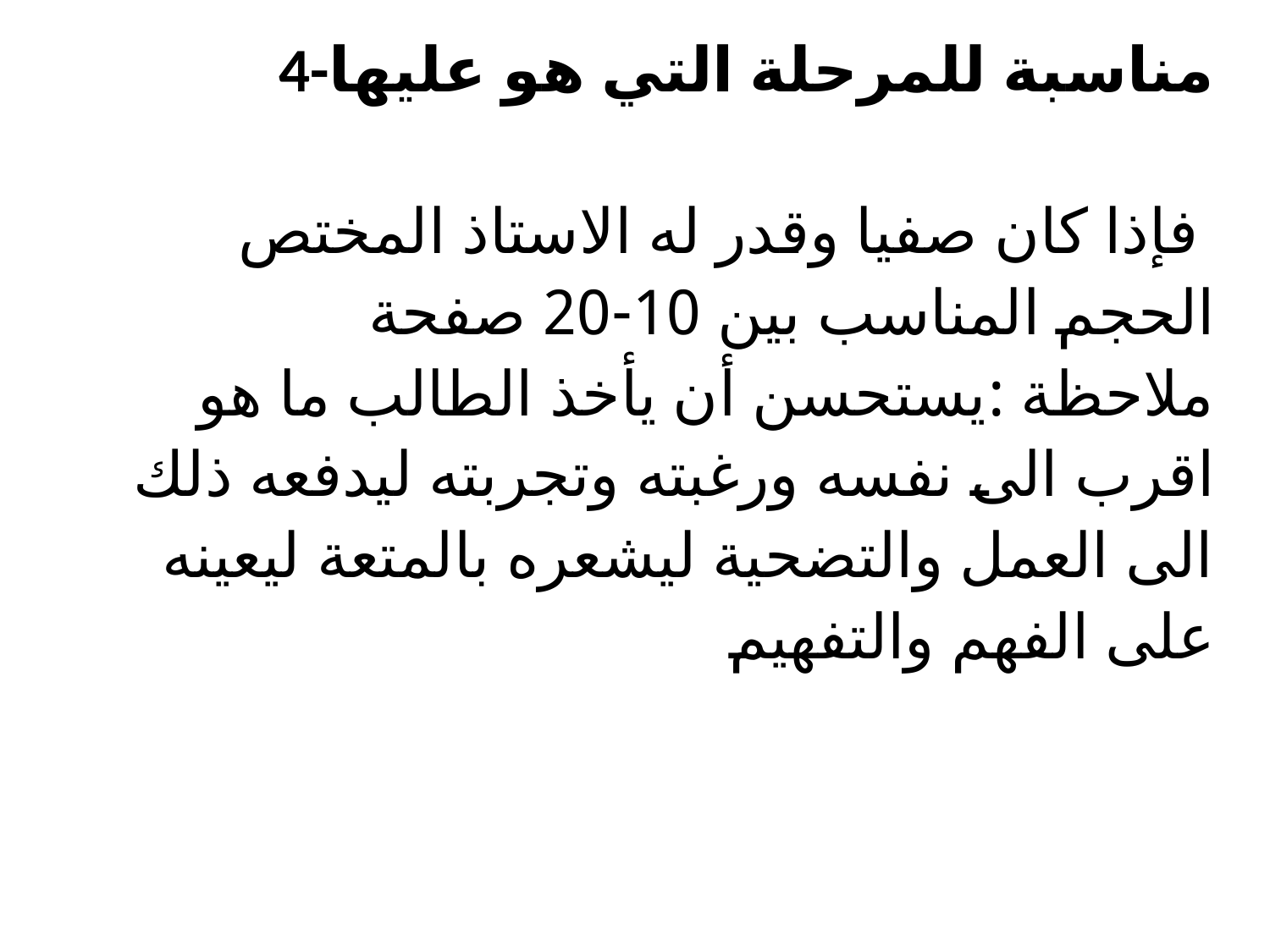

# 4-مناسبة للمرحلة التي هو عليها فإذا كان صفيا وقدر له الاستاذ المختص الحجم المناسب بين 10-20 صفحة ملاحظة :يستحسن أن يأخذ الطالب ما هو اقرب الى نفسه ورغبته وتجربته ليدفعه ذلك الى العمل والتضحية ليشعره بالمتعة ليعينه على الفهم والتفهيم